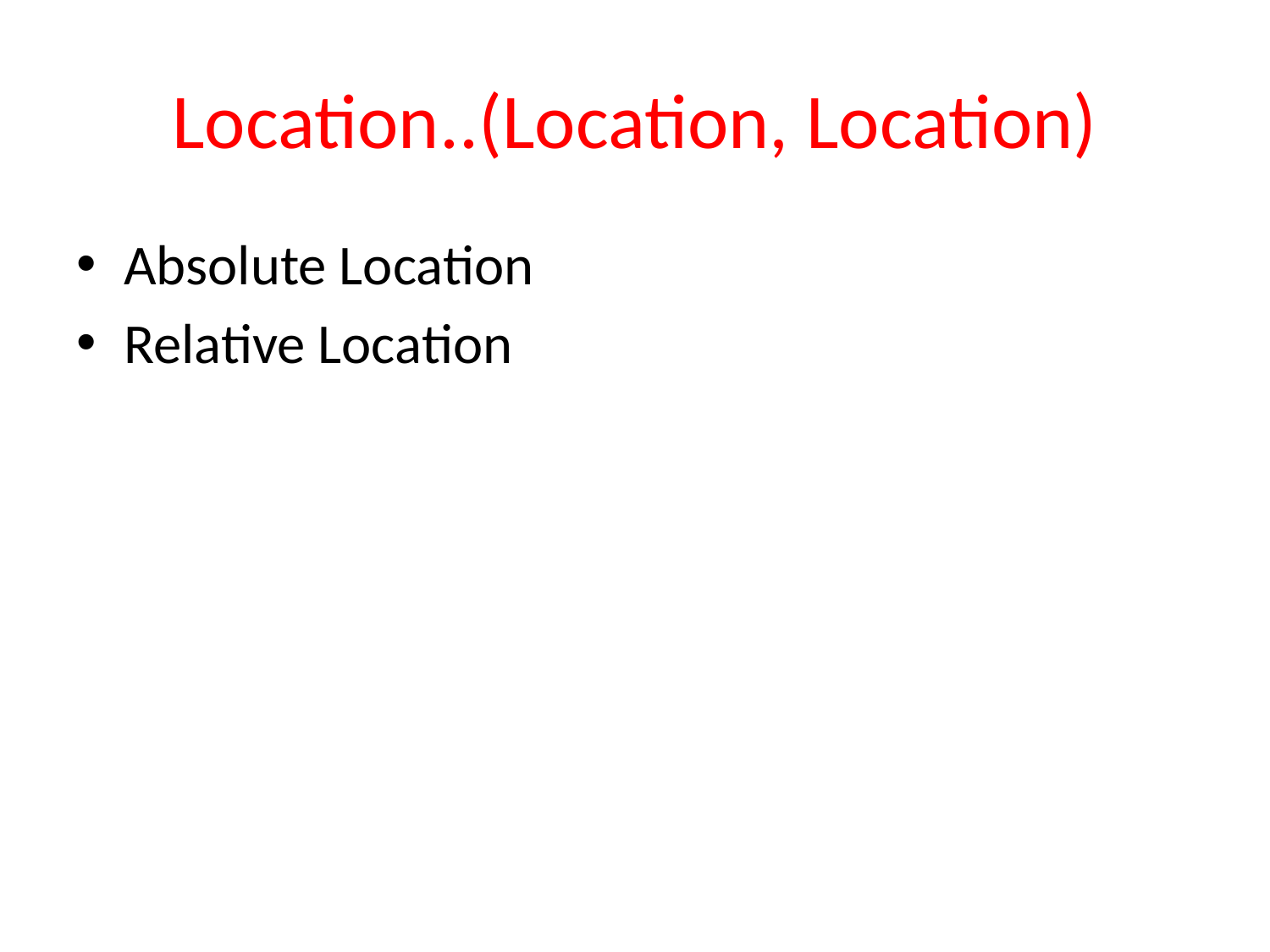

# Location..(Location, Location)
Absolute Location
Relative Location